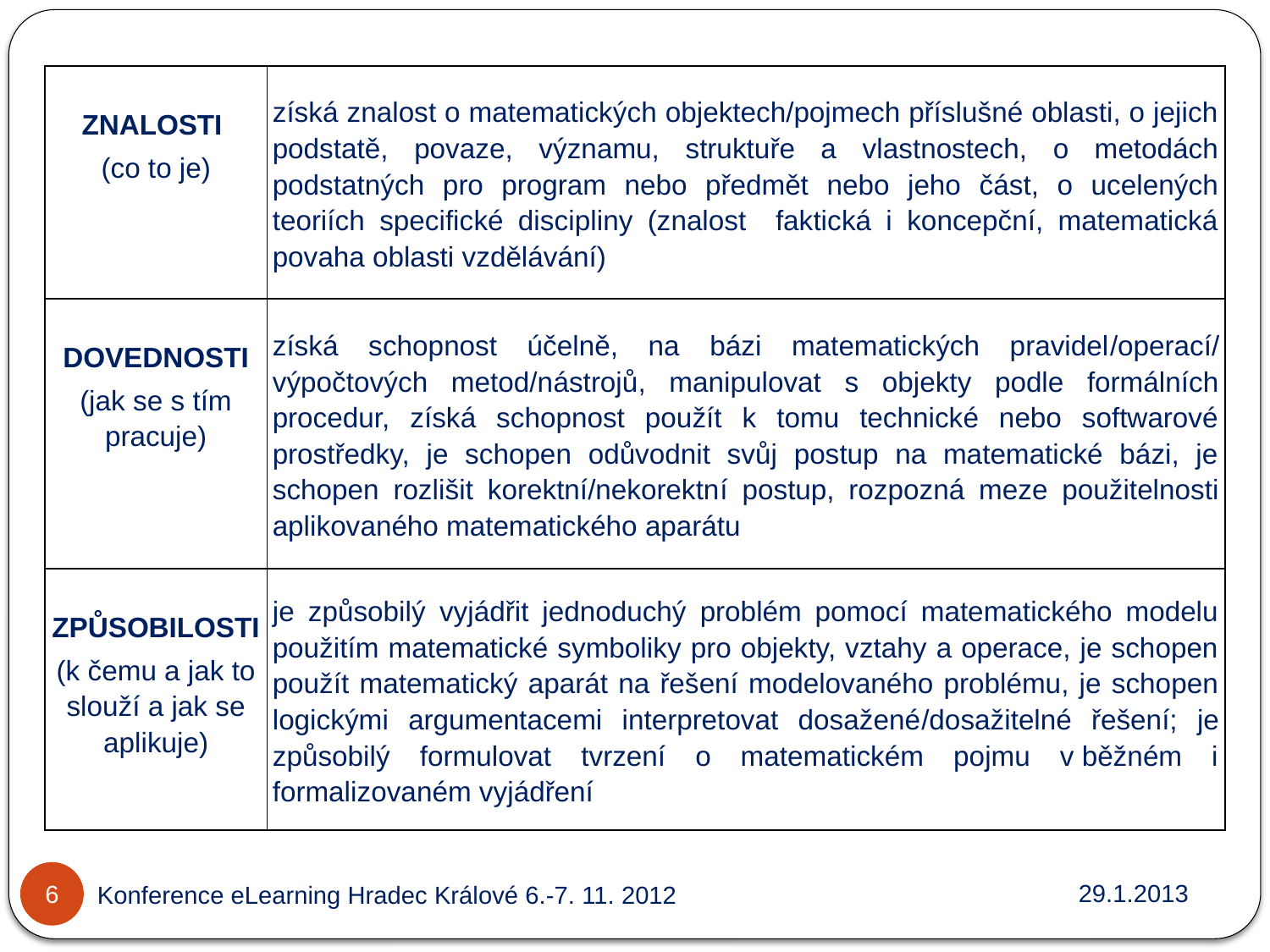

| ZNALOSTI (co to je) | získá znalost o matematických objektech/pojmech příslušné oblasti, o jejich podstatě, povaze, významu, struktuře a vlastnostech, o metodách podstatných pro program nebo předmět nebo jeho část, o ucelených teoriích specifické discipliny (znalost faktická i koncepční, matematická povaha oblasti vzdělávání) |
| --- | --- |
| DOVEDNOSTI (jak se s tím pracuje) | získá schopnost účelně, na bázi matematických pravidel/operací/ výpočtových metod/nástrojů, manipulovat s objekty podle formálních procedur, získá schopnost použít k tomu technické nebo softwarové prostředky, je schopen odůvodnit svůj postup na matematické bázi, je schopen rozlišit korektní/nekorektní postup, rozpozná meze použitelnosti aplikovaného matematického aparátu |
| ZPŮSOBILOSTI (k čemu a jak to slouží a jak se aplikuje) | je způsobilý vyjádřit jednoduchý problém pomocí matematického modelu použitím matematické symboliky pro objekty, vztahy a operace, je schopen použít matematický aparát na řešení modelovaného problému, je schopen logickými argumentacemi interpretovat dosažené/dosažitelné řešení; je způsobilý formulovat tvrzení o matematickém pojmu v běžném i formalizovaném vyjádření |
Konference eLearning Hradec Králové 6.-7. 11. 2012
29.1.2013
6